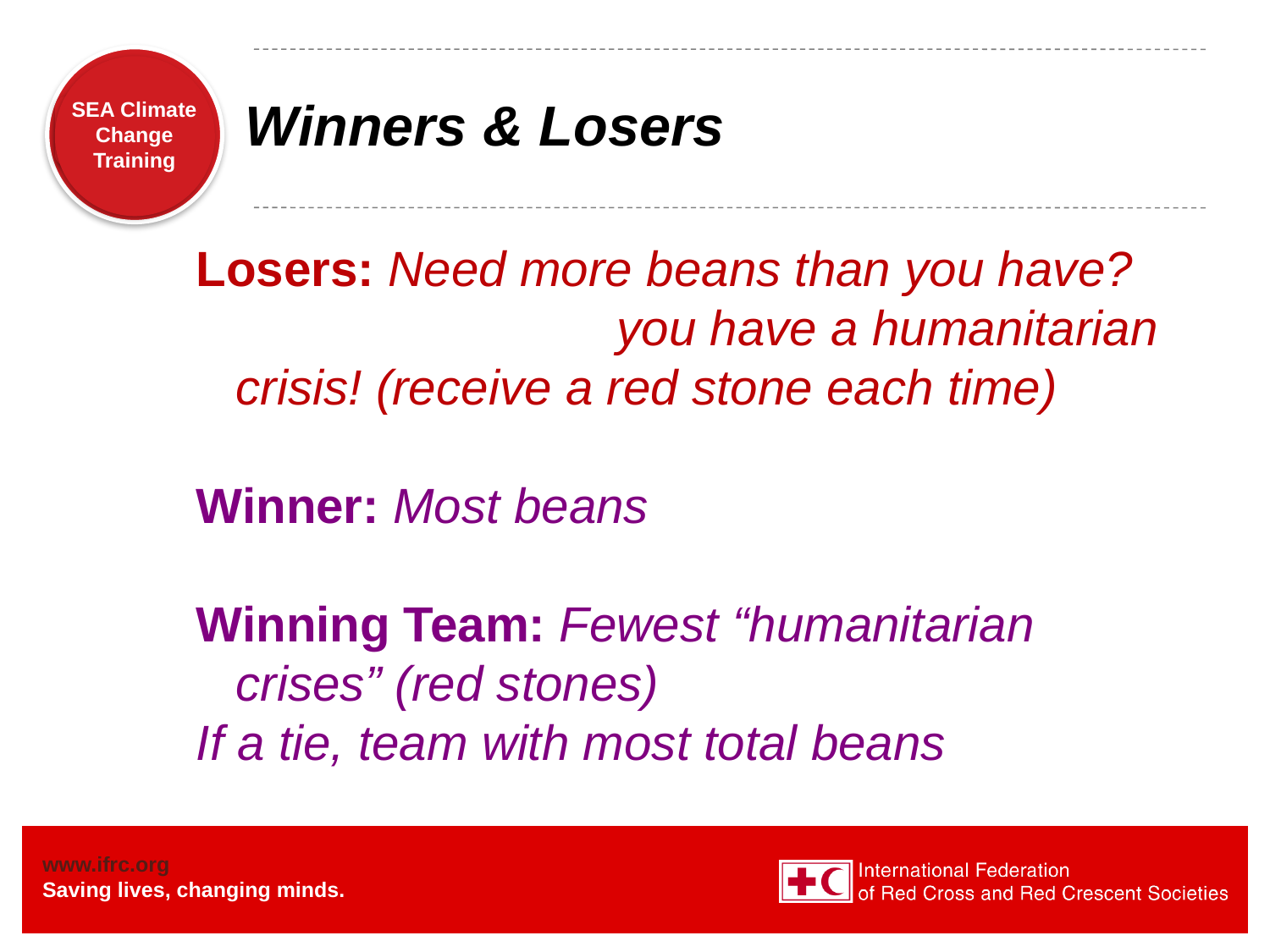

Winners & Losers
Losers: Need more beans than you have?
				you have a humanitarian crisis! (receive a red stone each time)

Winner: Most beans

Winning Team: Fewest “humanitarian crises” (red stones)
If a tie, team with most total beans